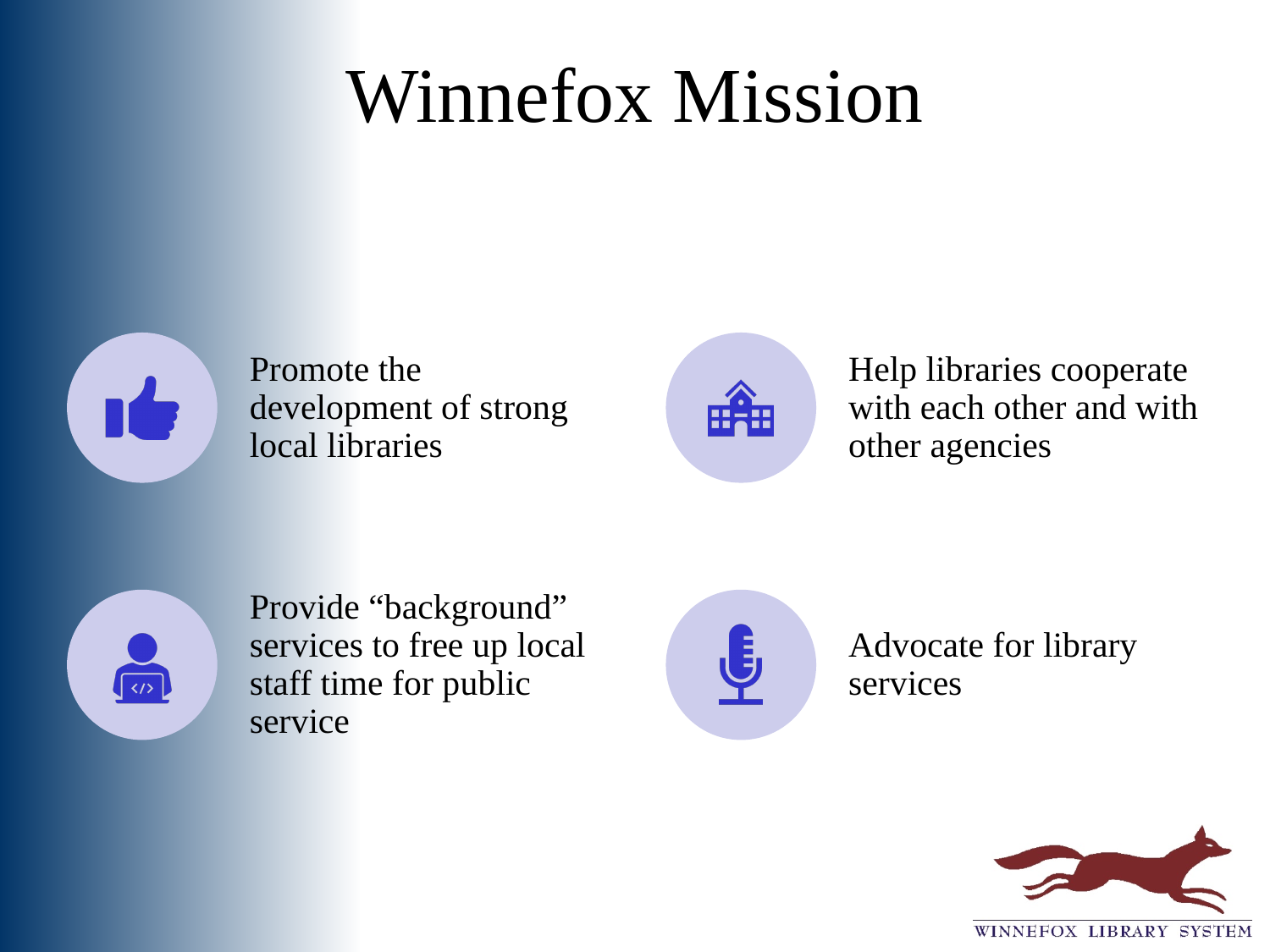

# Winnefox Mission
Promote the development of strong local libraries
Help libraries cooperate with each other and with other agencies
Provide “background” services to free up local staff time for public service
Advocate for library services